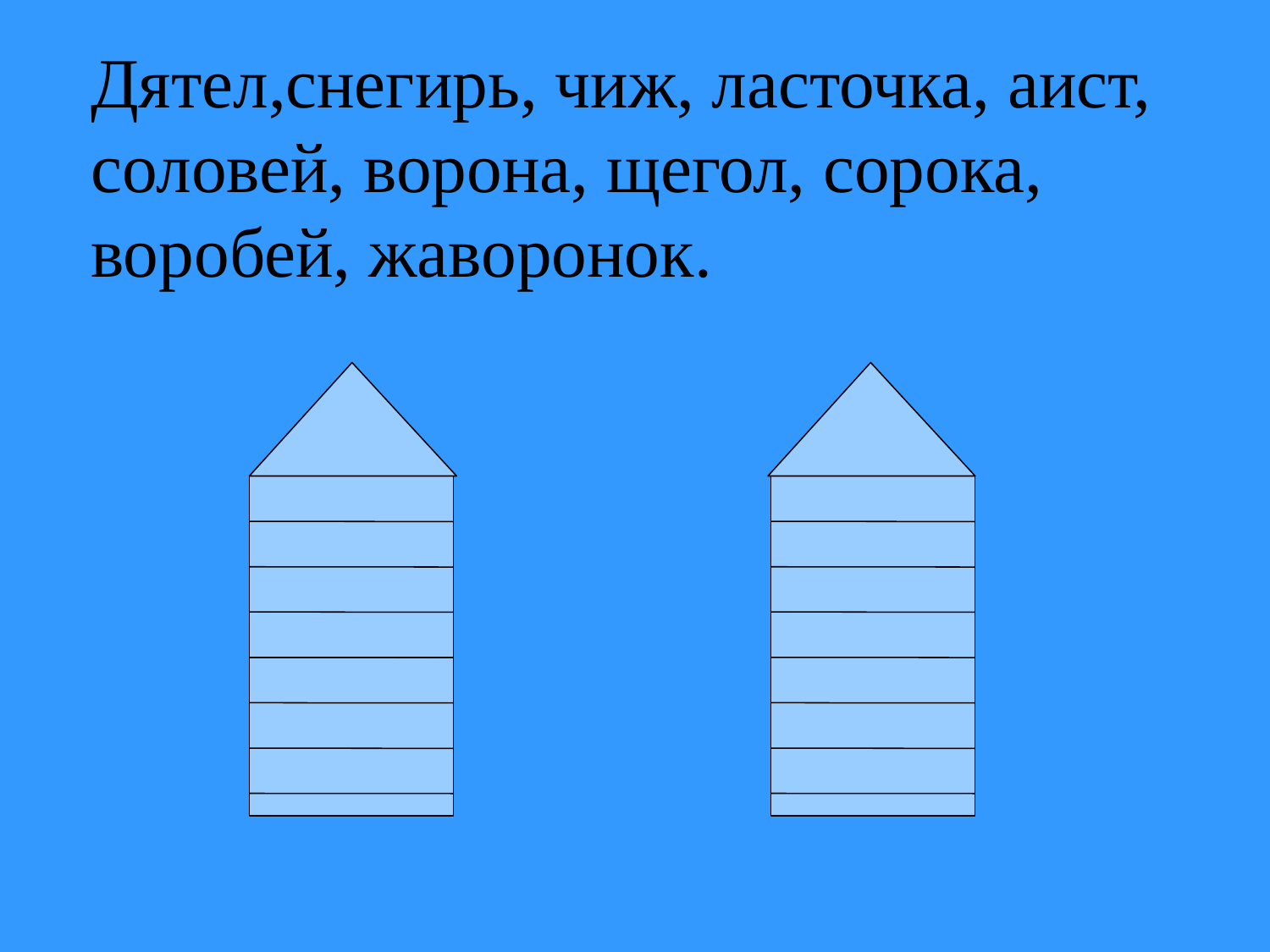

Дятел,снегирь, чиж, ласточка, аист, соловей, ворона, щегол, сорока, воробей, жаворонок.